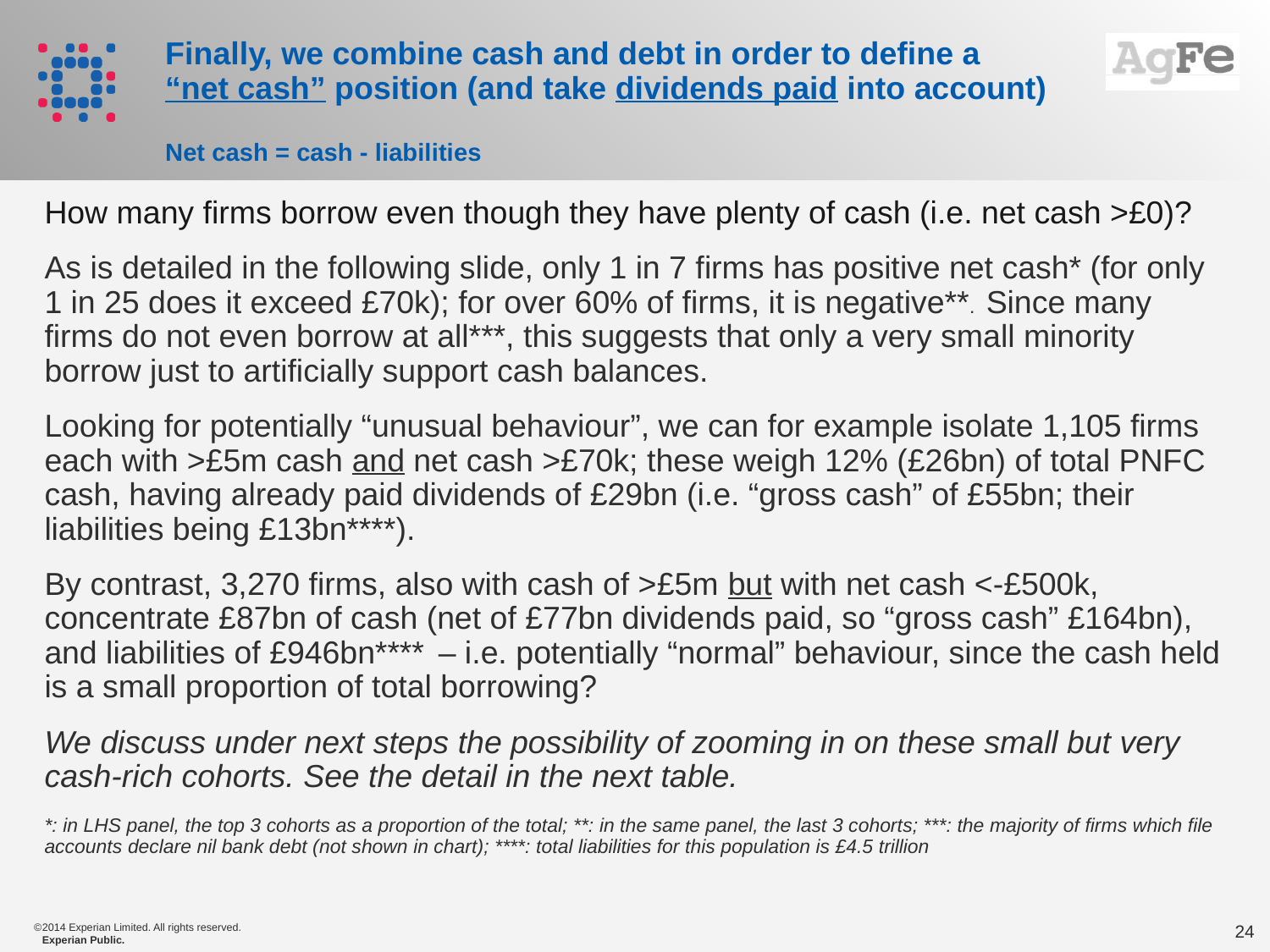

# Finally, we combine cash and debt in order to define a “net cash” position (and take dividends paid into account) Net cash = cash - liabilities
How many firms borrow even though they have plenty of cash (i.e. net cash >£0)?
As is detailed in the following slide, only 1 in 7 firms has positive net cash* (for only 1 in 25 does it exceed £70k); for over 60% of firms, it is negative**.  Since many firms do not even borrow at all***, this suggests that only a very small minority borrow just to artificially support cash balances.
Looking for potentially “unusual behaviour”, we can for example isolate 1,105 firms each with >£5m cash and net cash >£70k; these weigh 12% (£26bn) of total PNFC cash, having already paid dividends of £29bn (i.e. “gross cash” of £55bn; their liabilities being £13bn****).
By contrast, 3,270 firms, also with cash of >£5m but with net cash <-£500k, concentrate £87bn of cash (net of £77bn dividends paid, so “gross cash” £164bn), and liabilities of £946bn****  – i.e. potentially “normal” behaviour, since the cash held is a small proportion of total borrowing?
We discuss under next steps the possibility of zooming in on these small but very cash-rich cohorts. See the detail in the next table.
*: in LHS panel, the top 3 cohorts as a proportion of the total; **: in the same panel, the last 3 cohorts; ***: the majority of firms which file accounts declare nil bank debt (not shown in chart); ****: total liabilities for this population is £4.5 trillion